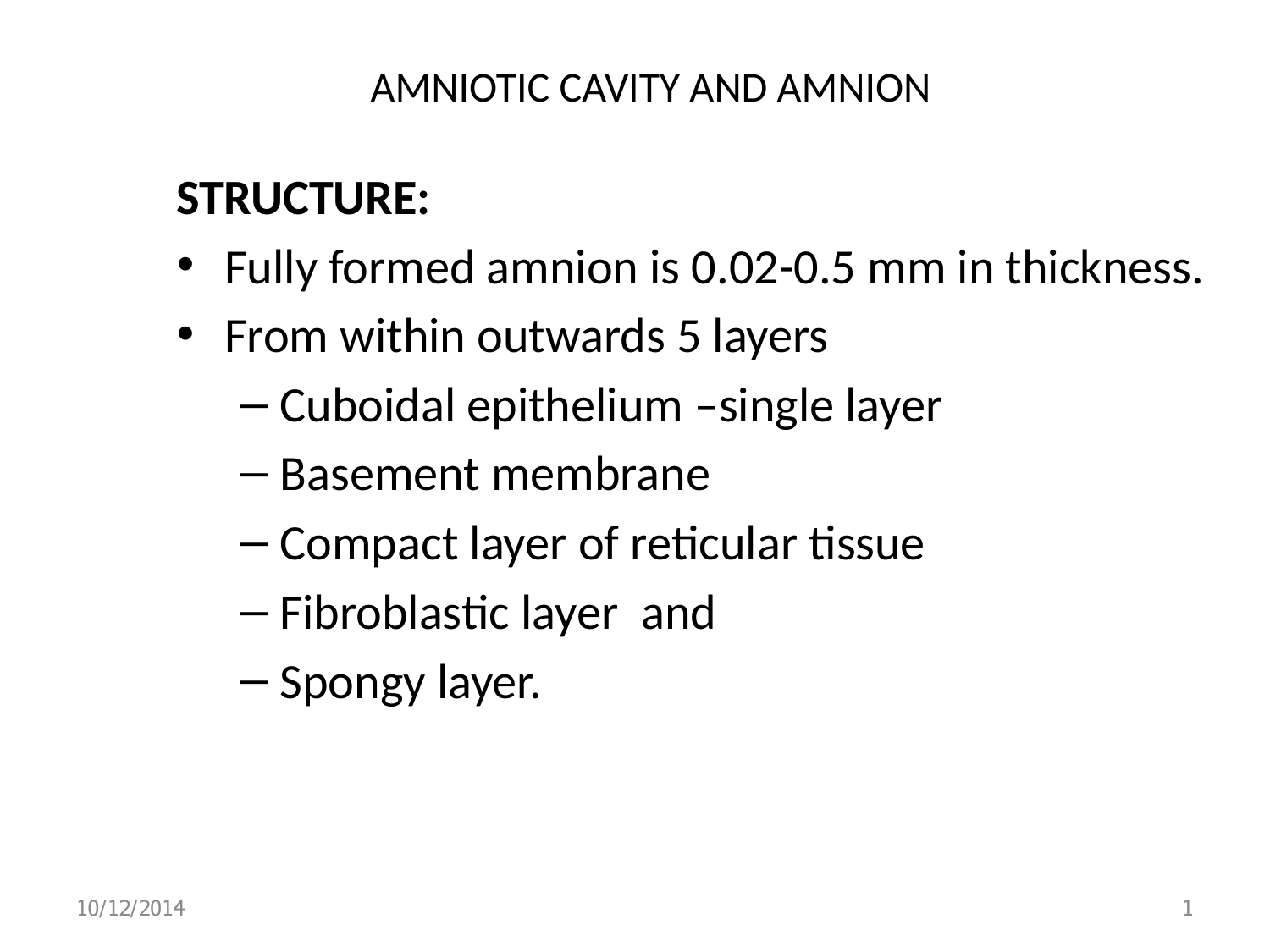

# AMNIOTIC CAVITY AND AMNION
STRUCTURE:
Fully formed amnion is 0.02-0.5 mm in thickness.
From within outwards 5 layers
Cuboidal epithelium –single layer
Basement membrane
Compact layer of reticular tissue
Fibroblastic layer  and
Spongy layer.
10/12/2014
1